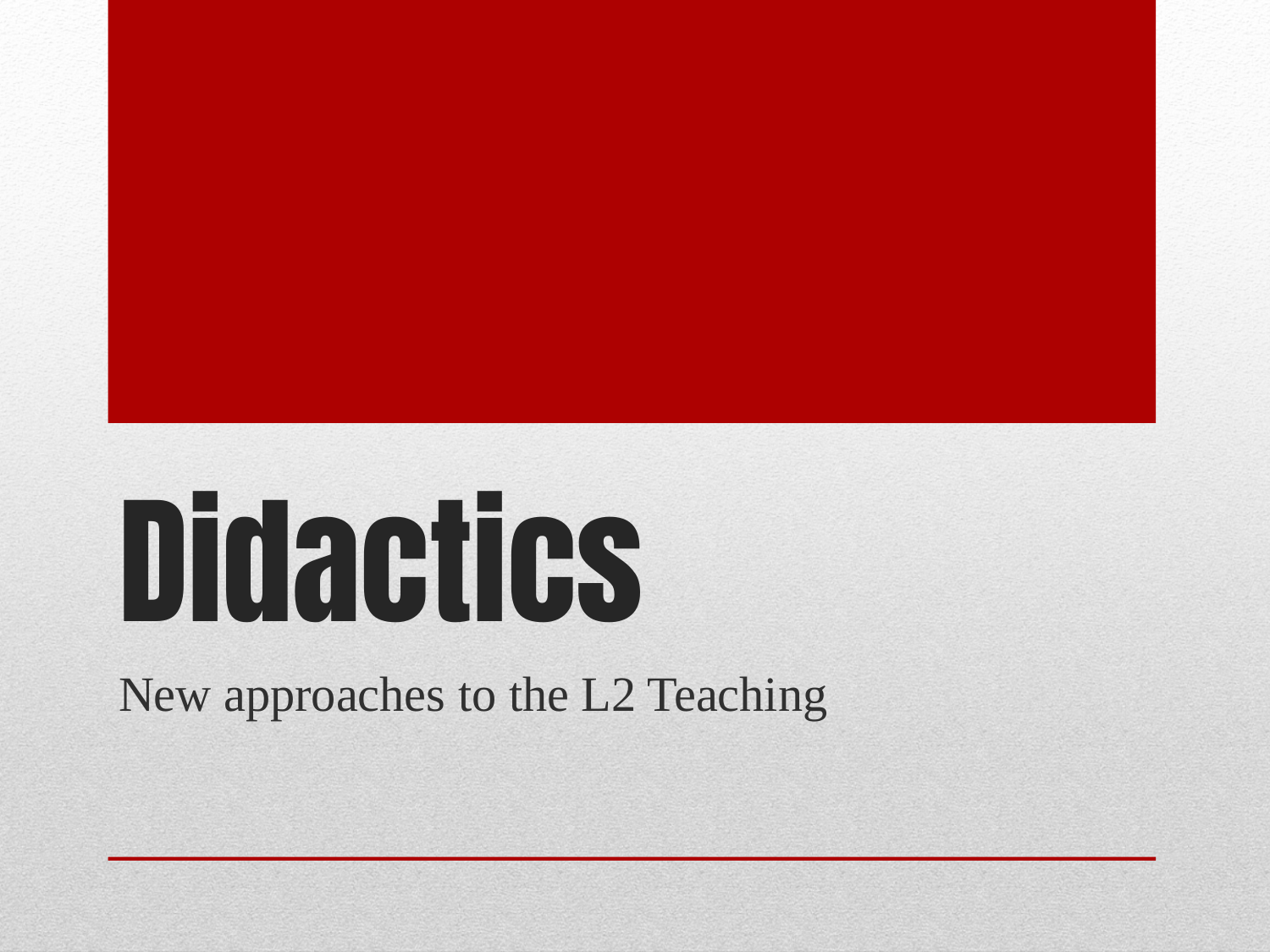

# Didactics
New approaches to the L2 Teaching